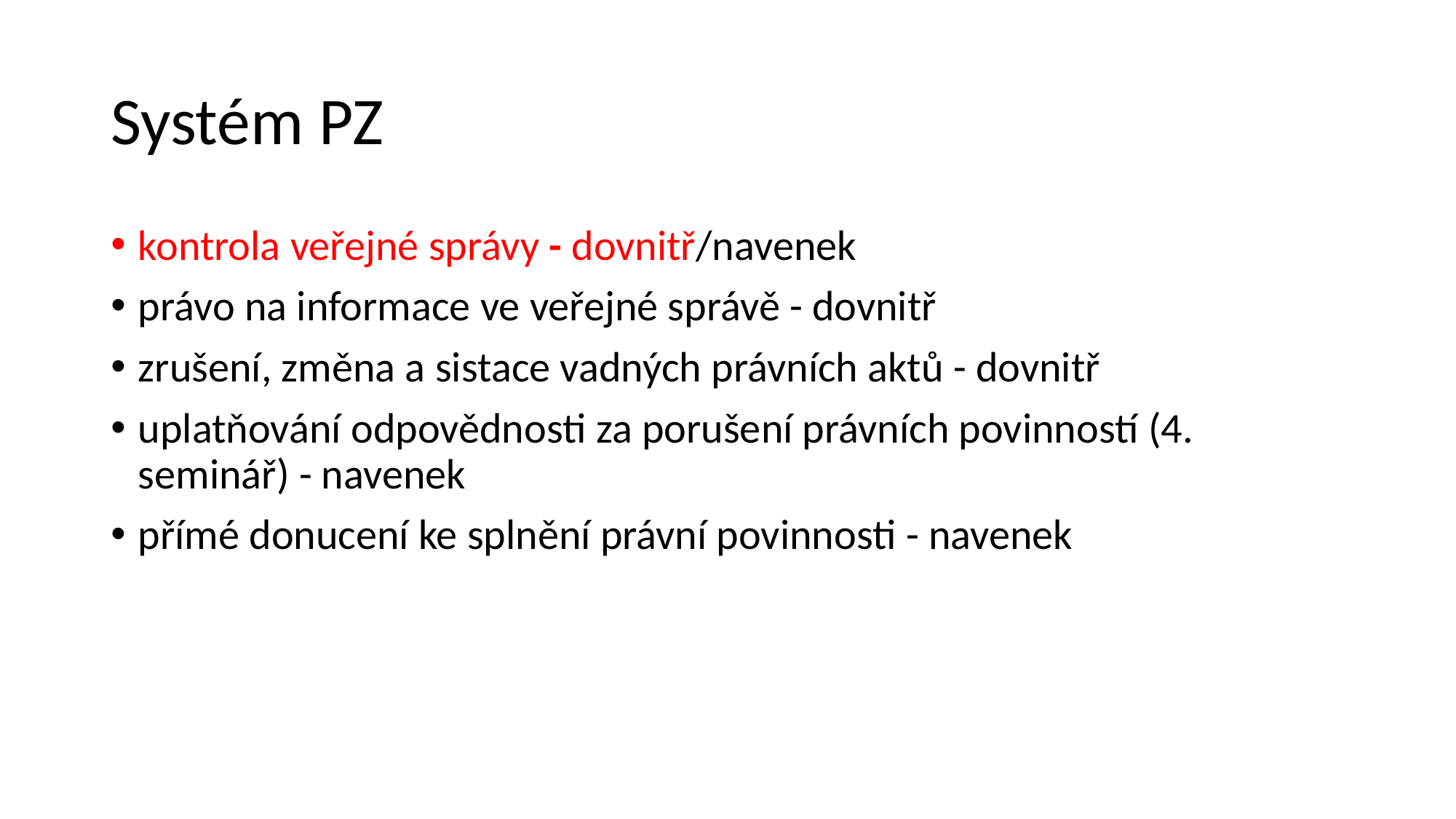

# Systém PZ
kontrola veřejné správy - dovnitř/navenek
právo na informace ve veřejné správě - dovnitř
zrušení, změna a sistace vadných právních aktů - dovnitř
uplatňování odpovědnosti za porušení právních povinností (4. seminář) - navenek
přímé donucení ke splnění právní povinnosti - navenek